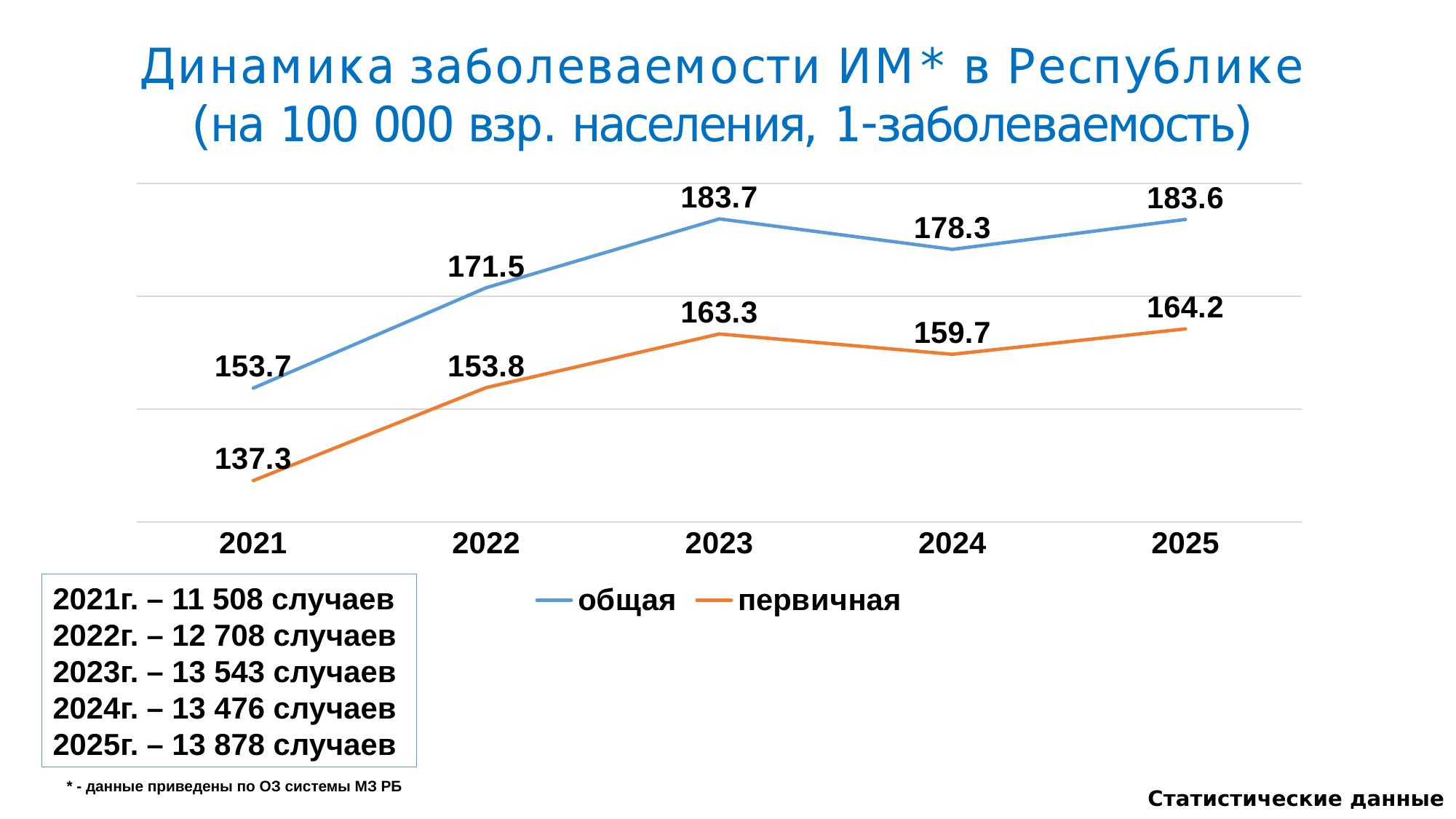

Динамика заболеваемости ИМ* в Республике
(на 100 000 взр. населения, 1-заболеваемость)

### Chart

| Category | общая | первичная |
|---|---|---|
| 2021 | 153.7 | 137.3 |
| 2022 | 171.5 | 153.8 |
| 2023 | 183.7 | 163.3 |
| 2024 | 178.3 | 159.7 |
| 2025 | 183.6 | 164.2 |
2021г. – 11 508 случаев
2022г. – 12 708 случаев
2023г. – 13 543 случаев
2024г. – 13 476 случаев
2025г. – 13 878 случаев
* - данные приведены по ОЗ системы МЗ РБ
Статистические данные